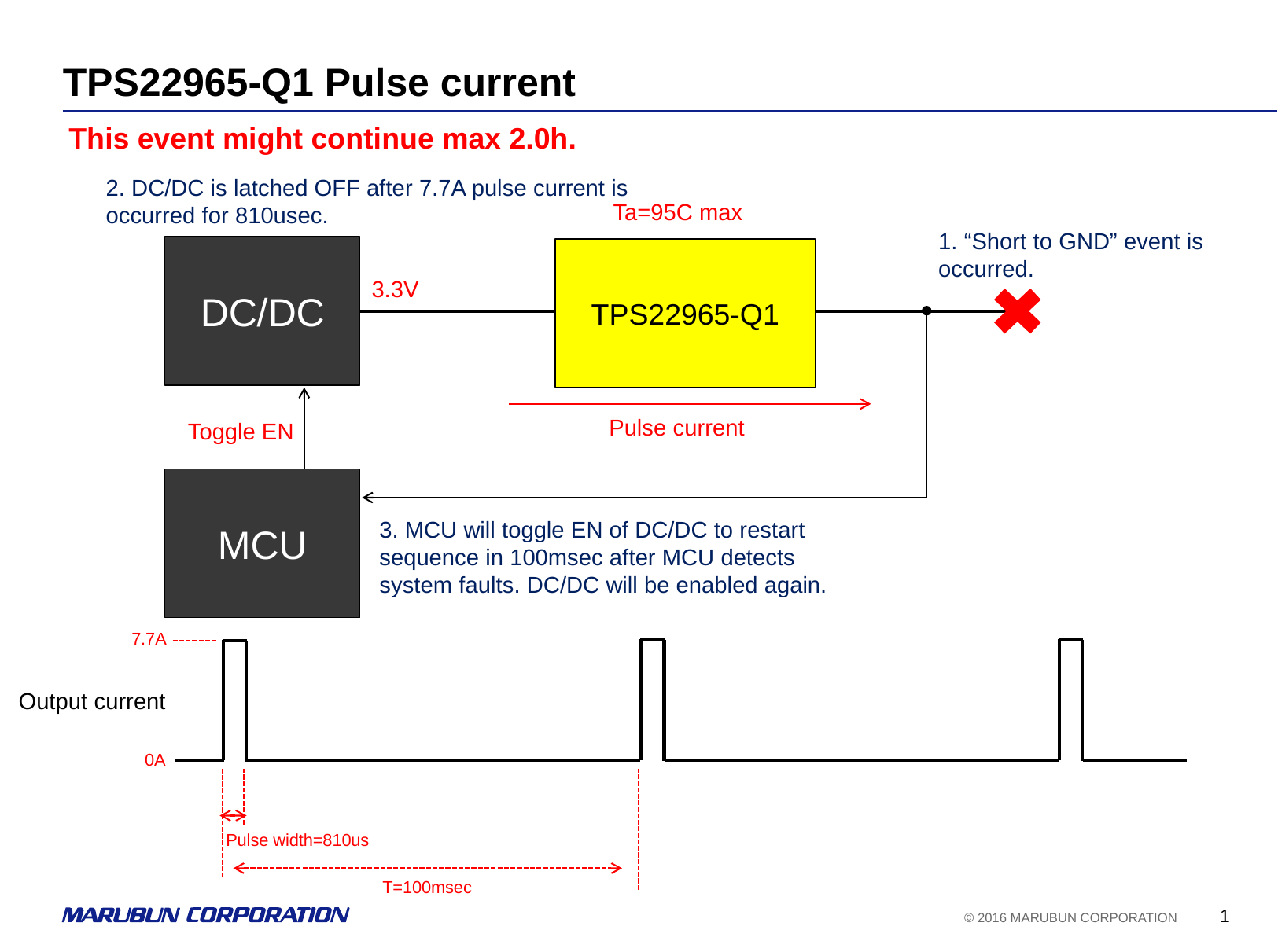

# TPS22965-Q1 Pulse current
This event might continue max 2.0h.
2. DC/DC is latched OFF after 7.7A pulse current is occurred for 810usec.
Ta=95C max
1. “Short to GND” event is occurred.
DC/DC
TPS22965-Q1
3.3V

Pulse current
Toggle EN
MCU
3. MCU will toggle EN of DC/DC to restart sequence in 100msec after MCU detects system faults. DC/DC will be enabled again.
7.7A
Output current
0A
Pulse width=810us
T=100msec
© 2016 MARUBUN CORPORATION
1